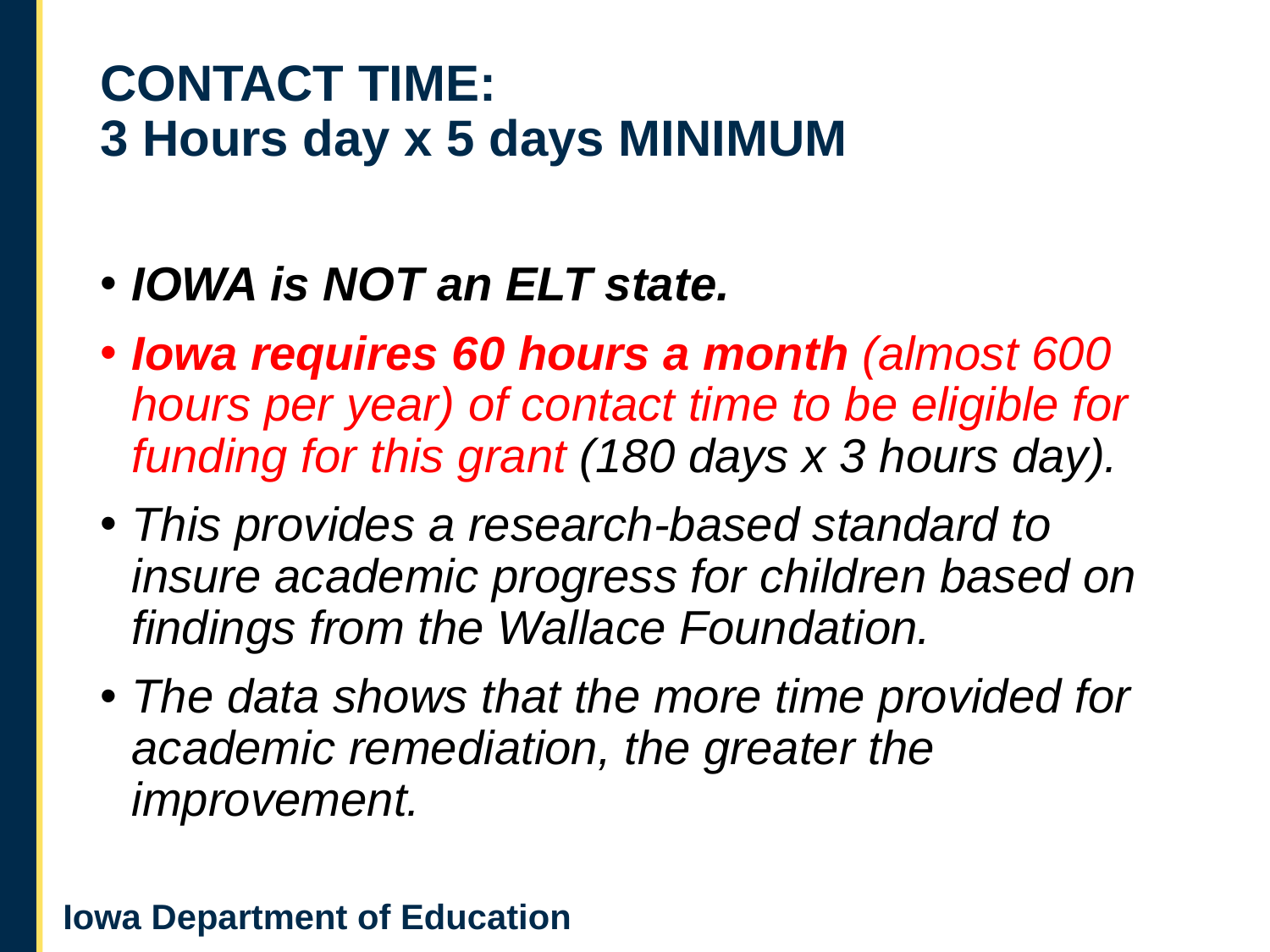

# CONTACT TIME: 3 Hours day x 5 days MINIMUM
IOWA is NOT an ELT state.
Iowa requires 60 hours a month (almost 600 hours per year) of contact time to be eligible for funding for this grant (180 days x 3 hours day).
This provides a research-based standard to insure academic progress for children based on findings from the Wallace Foundation.
The data shows that the more time provided for academic remediation, the greater the improvement.